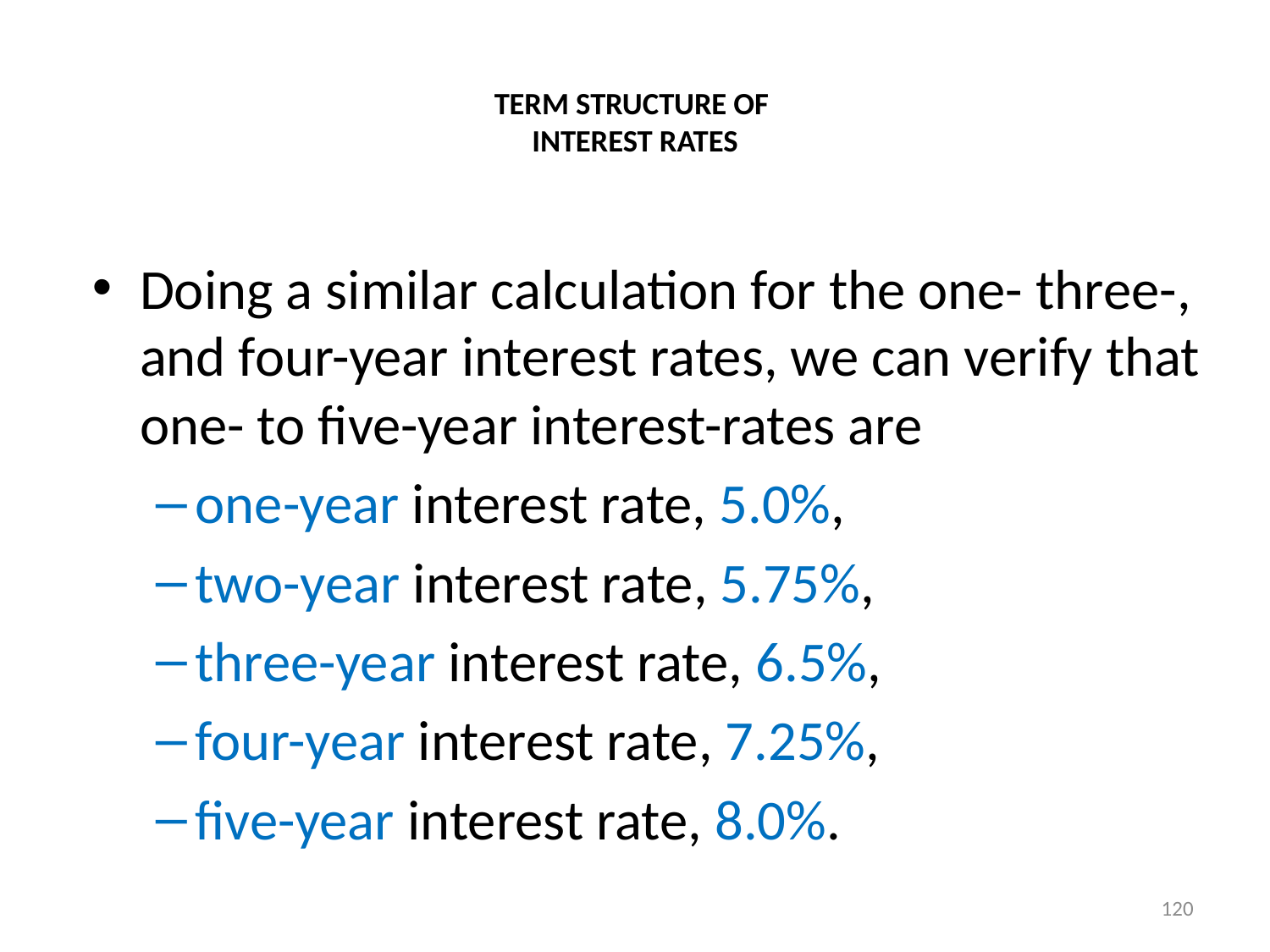

# TERM STRUCTURE OF INTEREST RATES
Doing a similar calculation for the one- three-, and four-year interest rates, we can verify that one- to five-year interest-rates are
one-year interest rate, 5.0%,
two-year interest rate, 5.75%,
three-year interest rate, 6.5%,
four-year interest rate, 7.25%,
five-year interest rate, 8.0%.

120